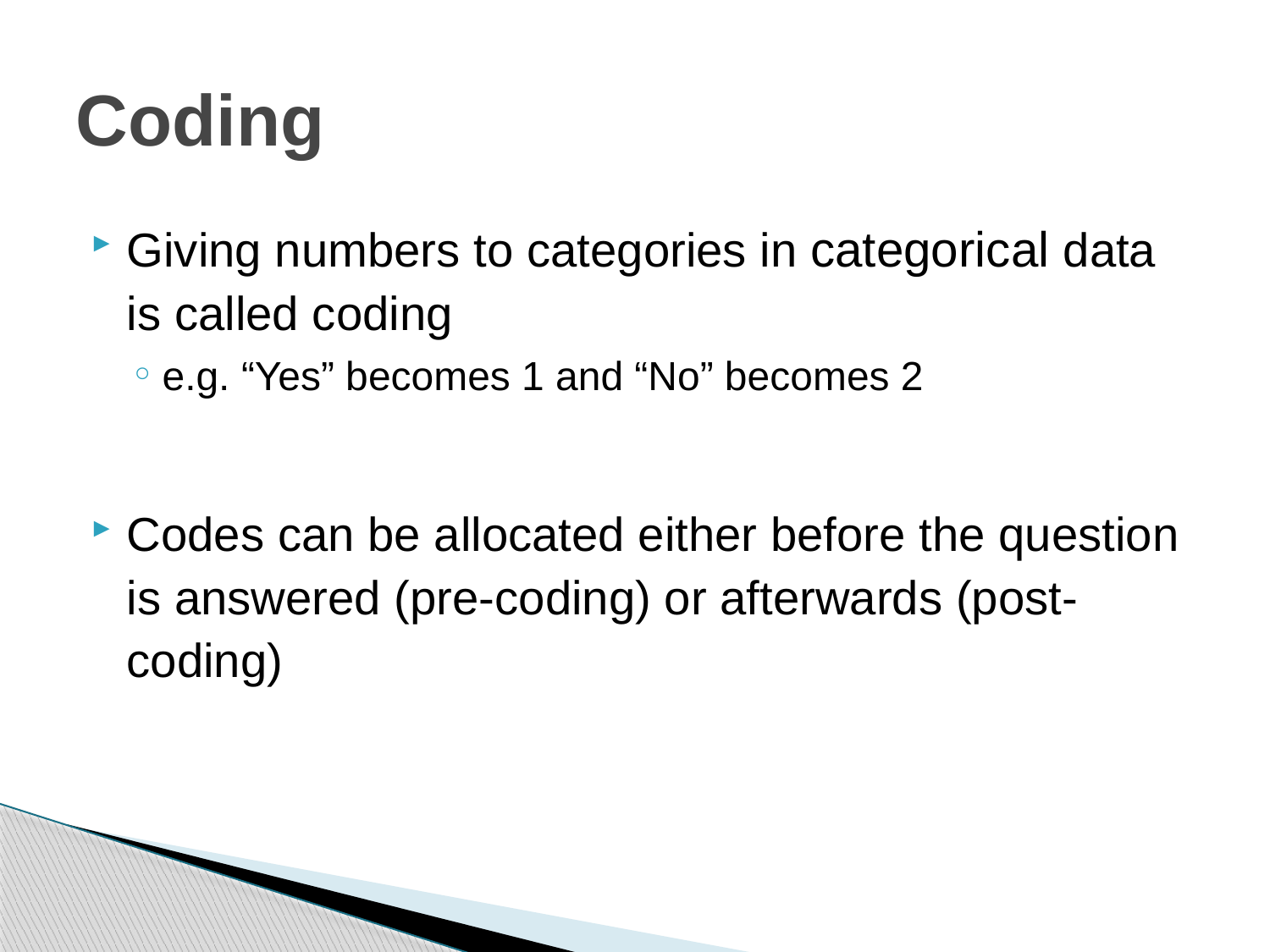

# Coding
Giving numbers to categories in categorical data is called coding
e.g. “Yes” becomes 1 and “No” becomes 2

Codes can be allocated either before the question is answered (pre-coding) or afterwards (post-coding)